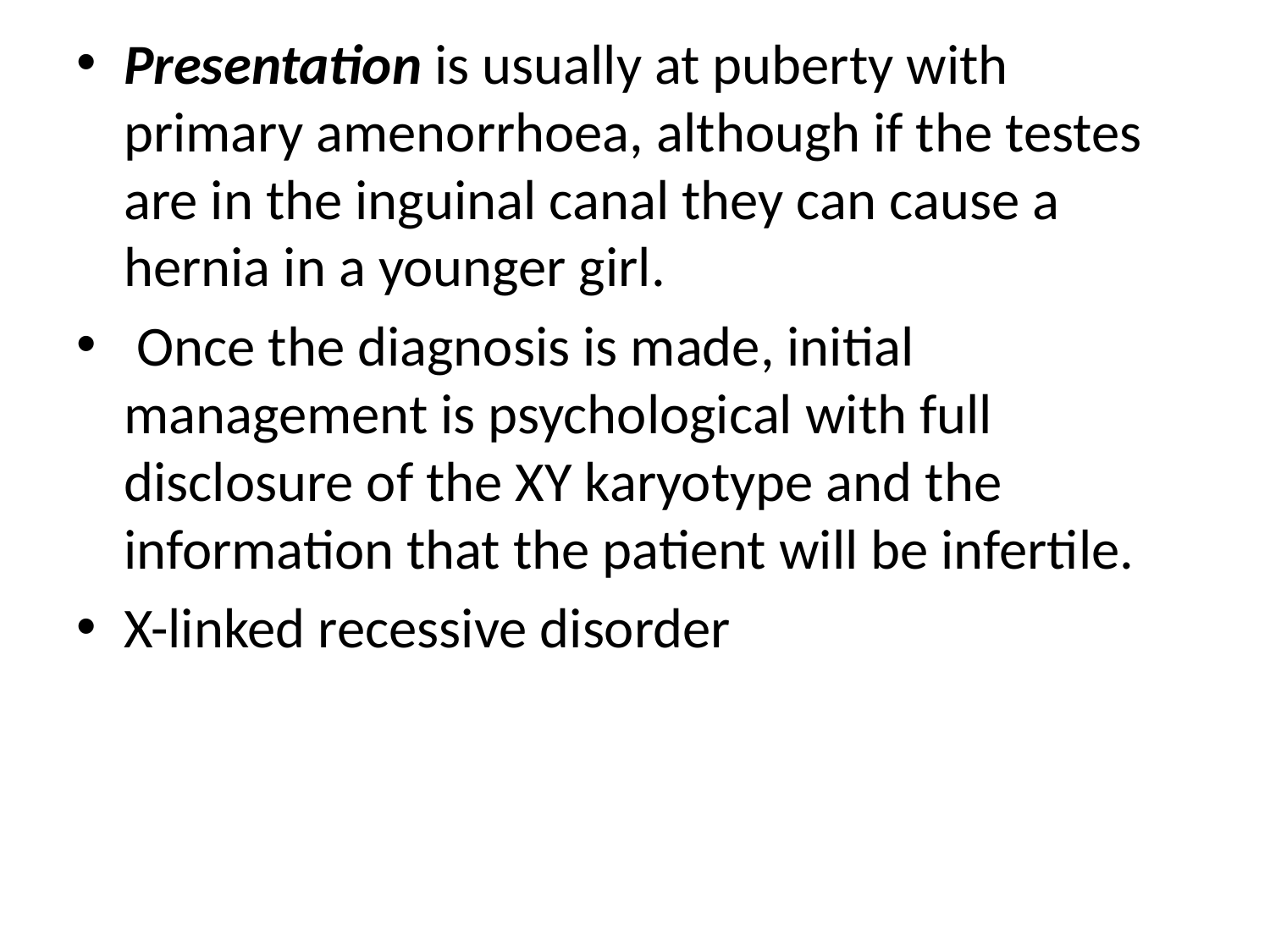

Presentation is usually at puberty with primary amenorrhoea, although if the testes are in the inguinal canal they can cause a hernia in a younger girl.
 Once the diagnosis is made, initial management is psychological with full disclosure of the XY karyotype and the information that the patient will be infertile.
X-linked recessive disorder